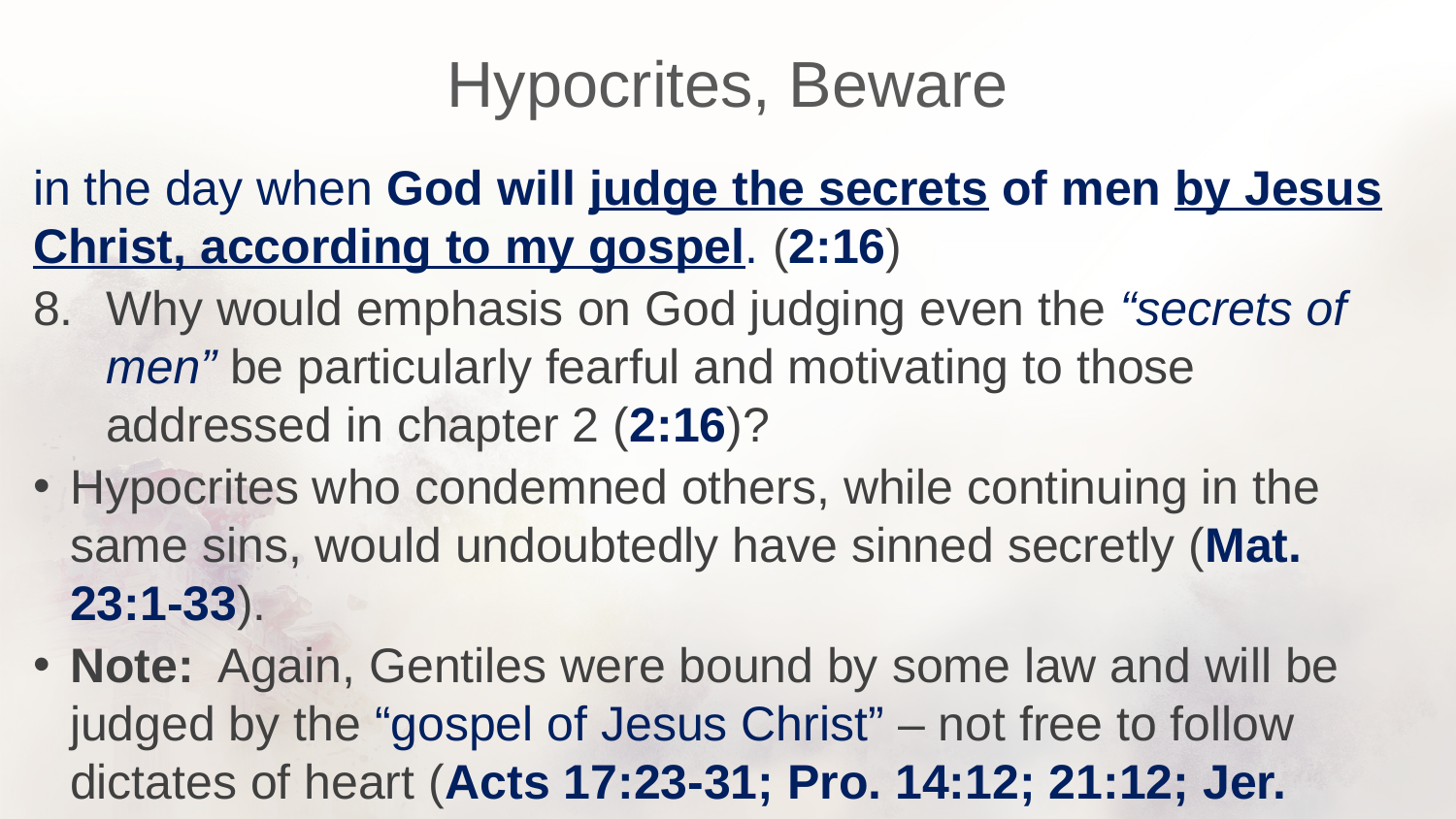

# Hypocrites, Beware
in the day when God will judge the secrets of men by Jesus Christ, according to my gospel. (2:16)
Why would emphasis on God judging even the “secrets of men” be particularly fearful and motivating to those addressed in chapter 2 (2:16)?
Hypocrites who condemned others, while continuing in the same sins, would undoubtedly have sinned secretly (Mat. 23:1-33).
Note:  Again, Gentiles were bound by some law and will be judged by the “gospel of Jesus Christ” – not free to follow dictates of heart (Acts 17:23-31; Pro. 14:12; 21:12; Jer. 10:23; 11:8; 16:12-13; 18:12; 23:17-20).